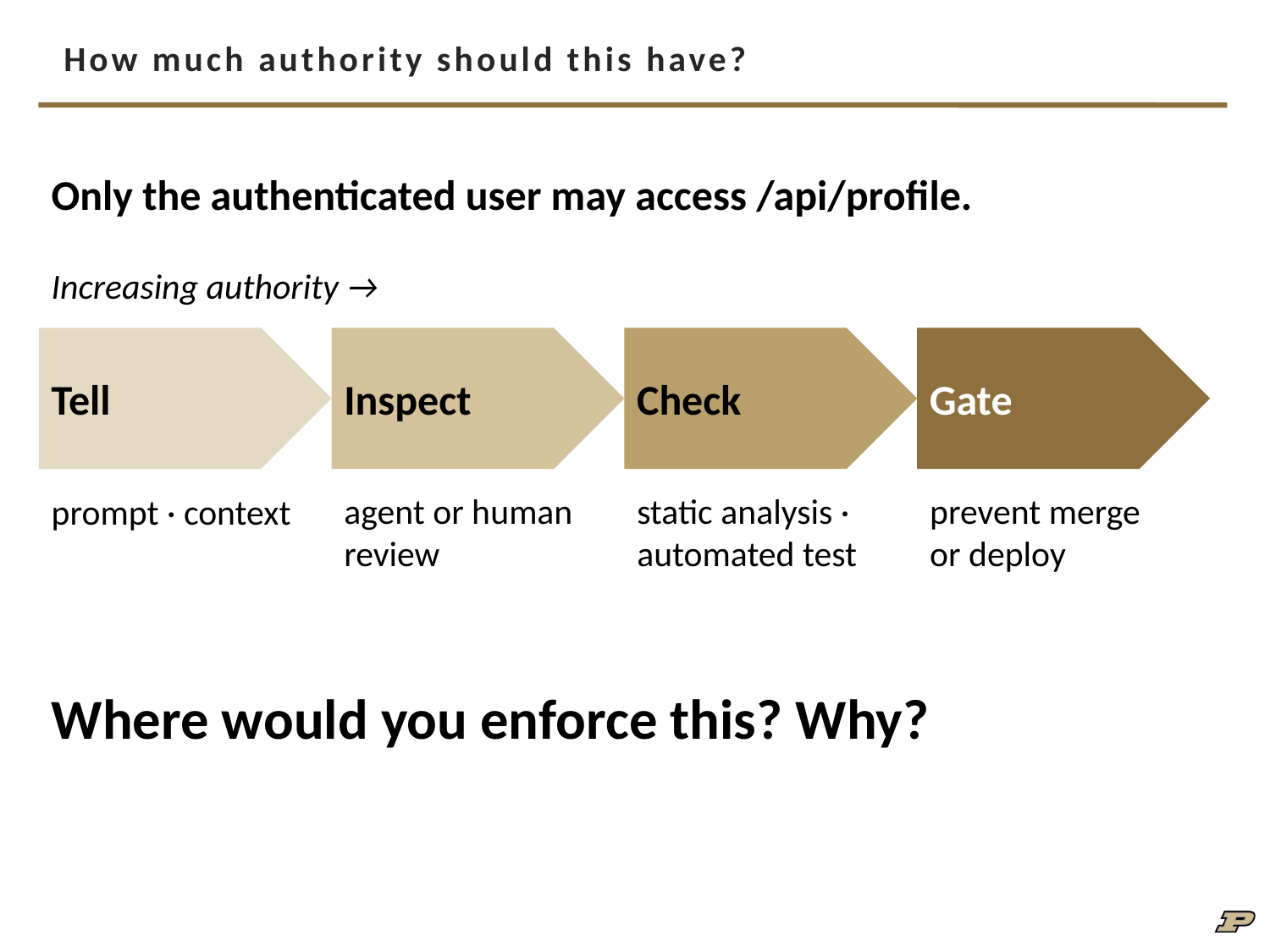

# How much authority should this have?
Only the authenticated user may access /api/profile.
Increasing authority →
Tell
Inspect
Check
Gate
prompt · context
agent or human review
static analysis · automated test
prevent merge or deploy
Where would you enforce this? Why?